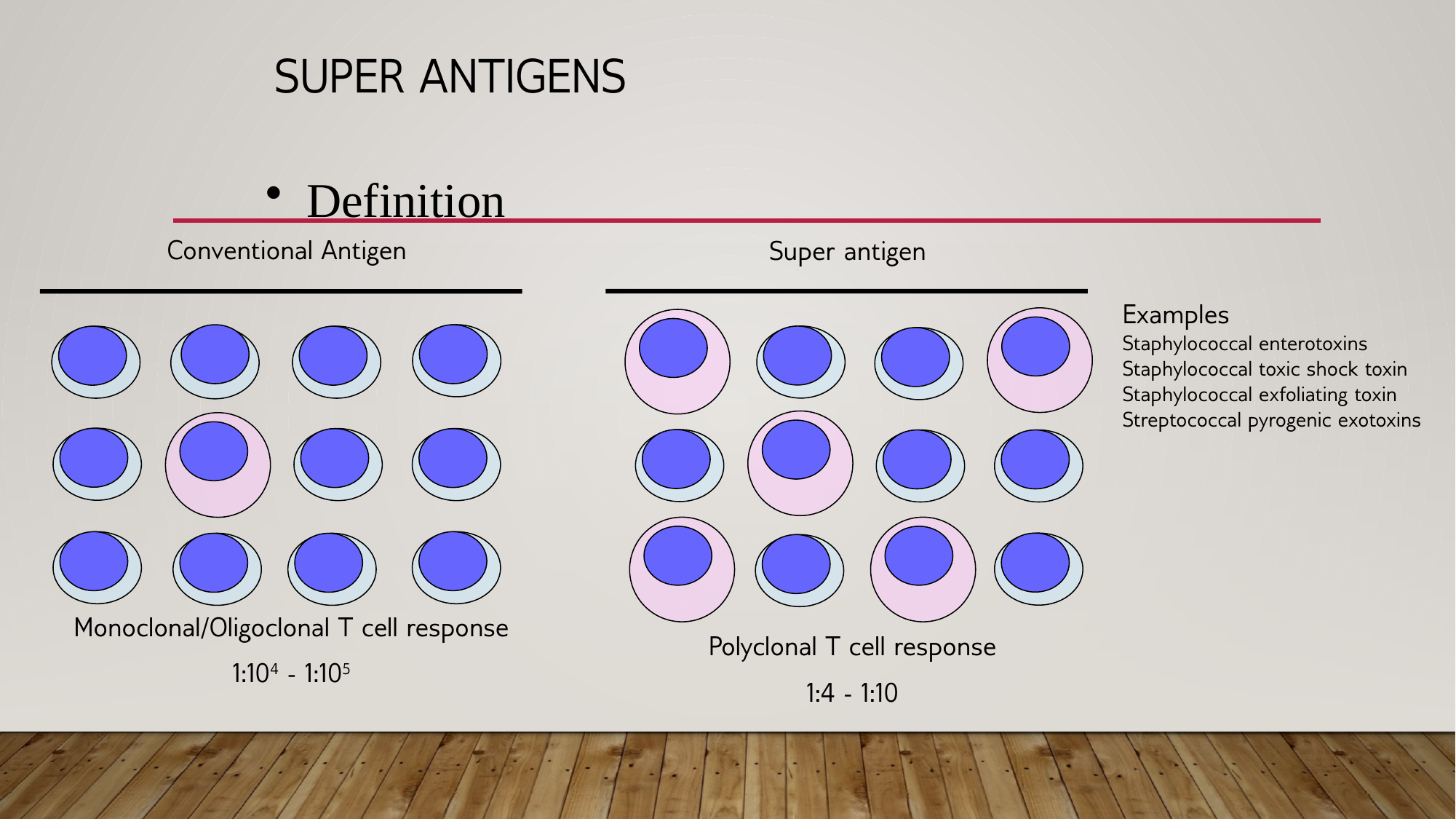

# Super antigens
Definition
Conventional Antigen

Super antigen

Polyclonal T cell response
1:4 - 1:10
Examples
Staphylococcal enterotoxins
Staphylococcal toxic shock toxin
Staphylococcal exfoliating toxin
Streptococcal pyrogenic exotoxins
Monoclonal/Oligoclonal T cell response
1:104 - 1:105